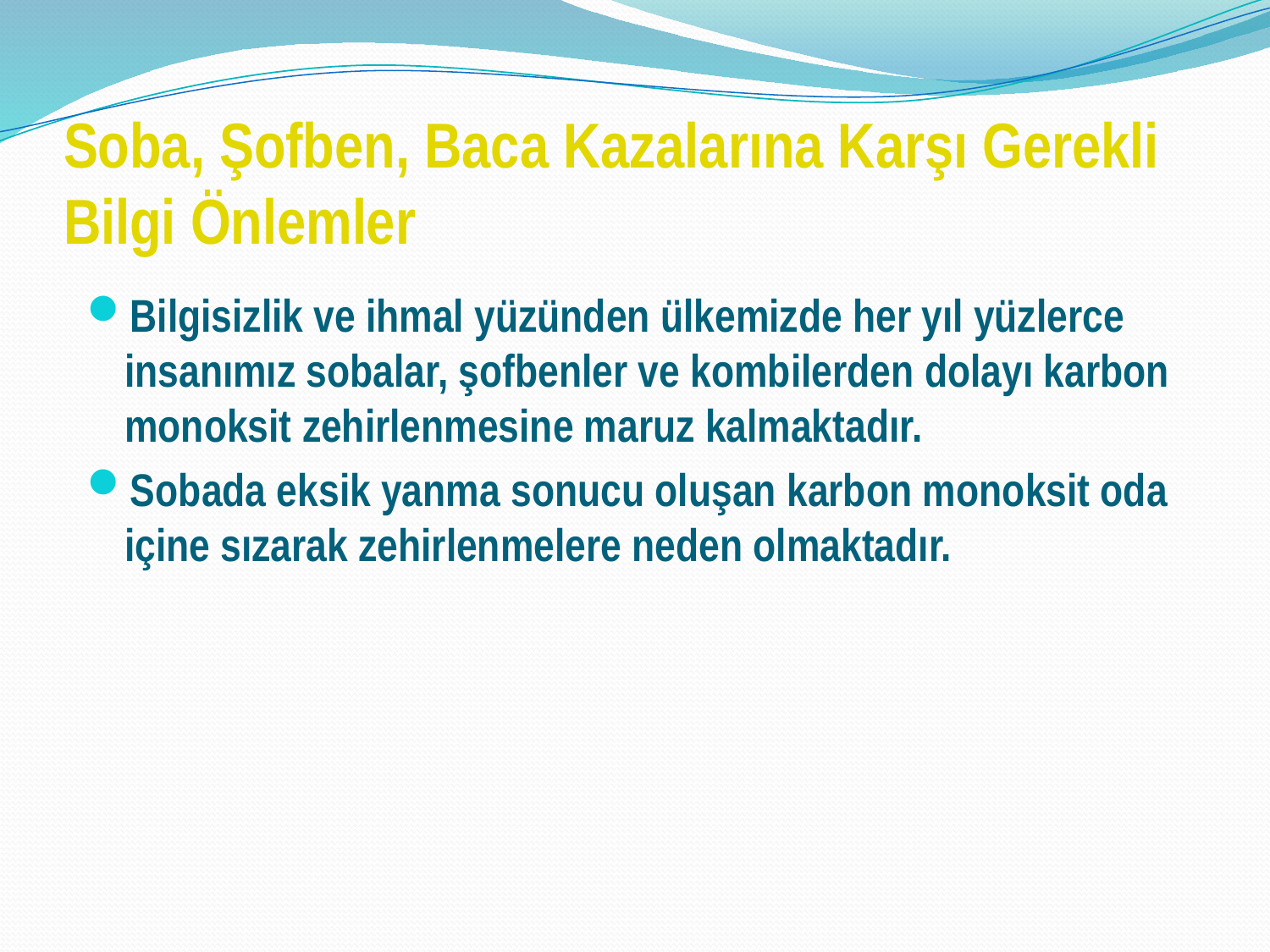

# Soba, Şofben, Baca Kazalarına Karşı Gerekli Bilgi Önlemler
Bilgisizlik ve ihmal yüzünden ülkemizde her yıl yüzlerce insanımız sobalar, şofbenler ve kombilerden dolayı karbon monoksit zehirlenmesine maruz kalmaktadır.
Sobada eksik yanma sonucu oluşan karbon monoksit oda içine sızarak zehirlenmelere neden olmaktadır.